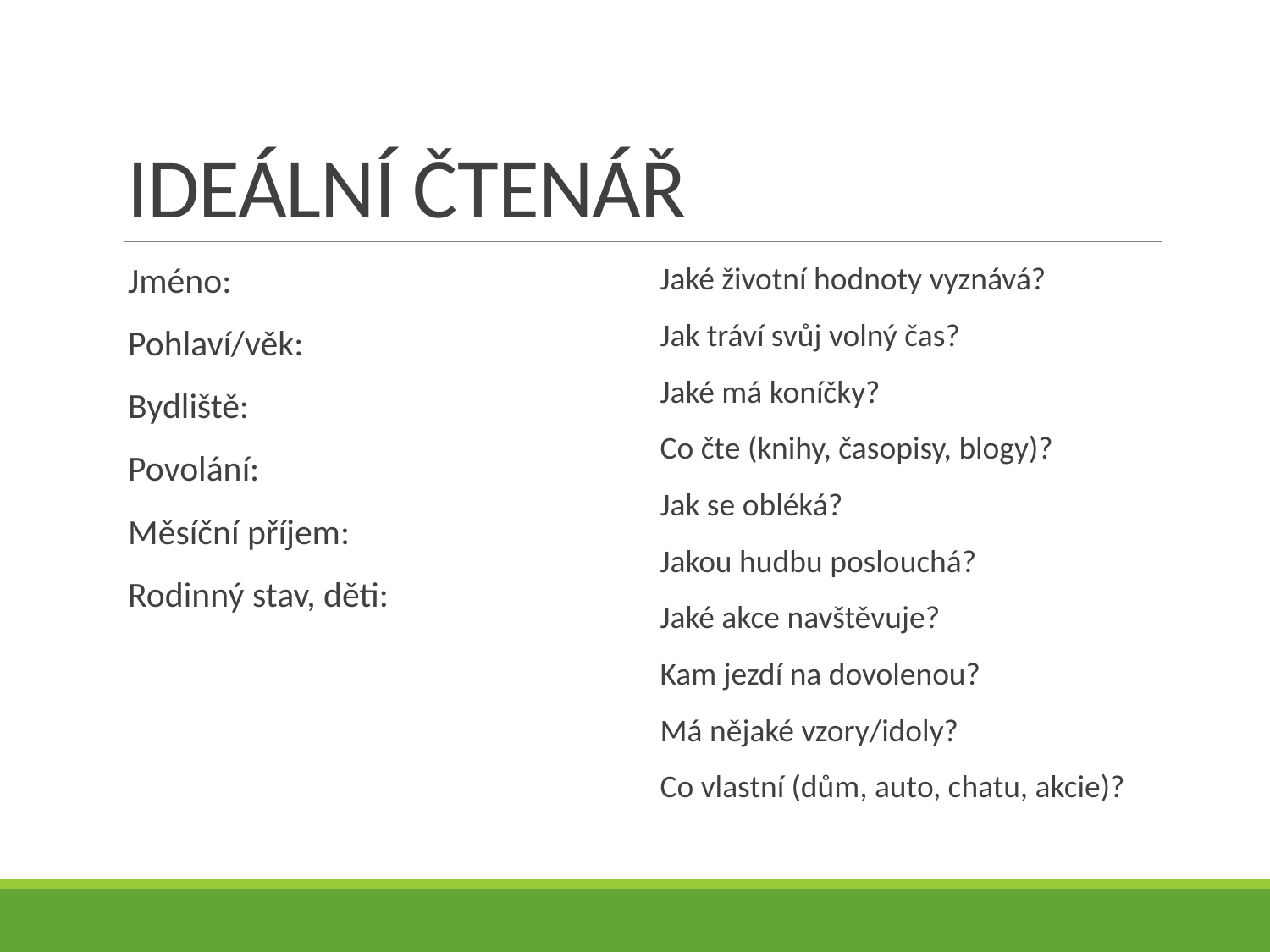

# IDEÁLNÍ ČTENÁŘ
Jméno:
Pohlaví/věk:
Bydliště:
Povolání:
Měsíční příjem:
Rodinný stav, děti:
Jaké životní hodnoty vyznává?
Jak tráví svůj volný čas?
Jaké má koníčky?
Co čte (knihy, časopisy, blogy)?
Jak se obléká?
Jakou hudbu poslouchá?
Jaké akce navštěvuje?
Kam jezdí na dovolenou?
Má nějaké vzory/idoly?
Co vlastní (dům, auto, chatu, akcie)?